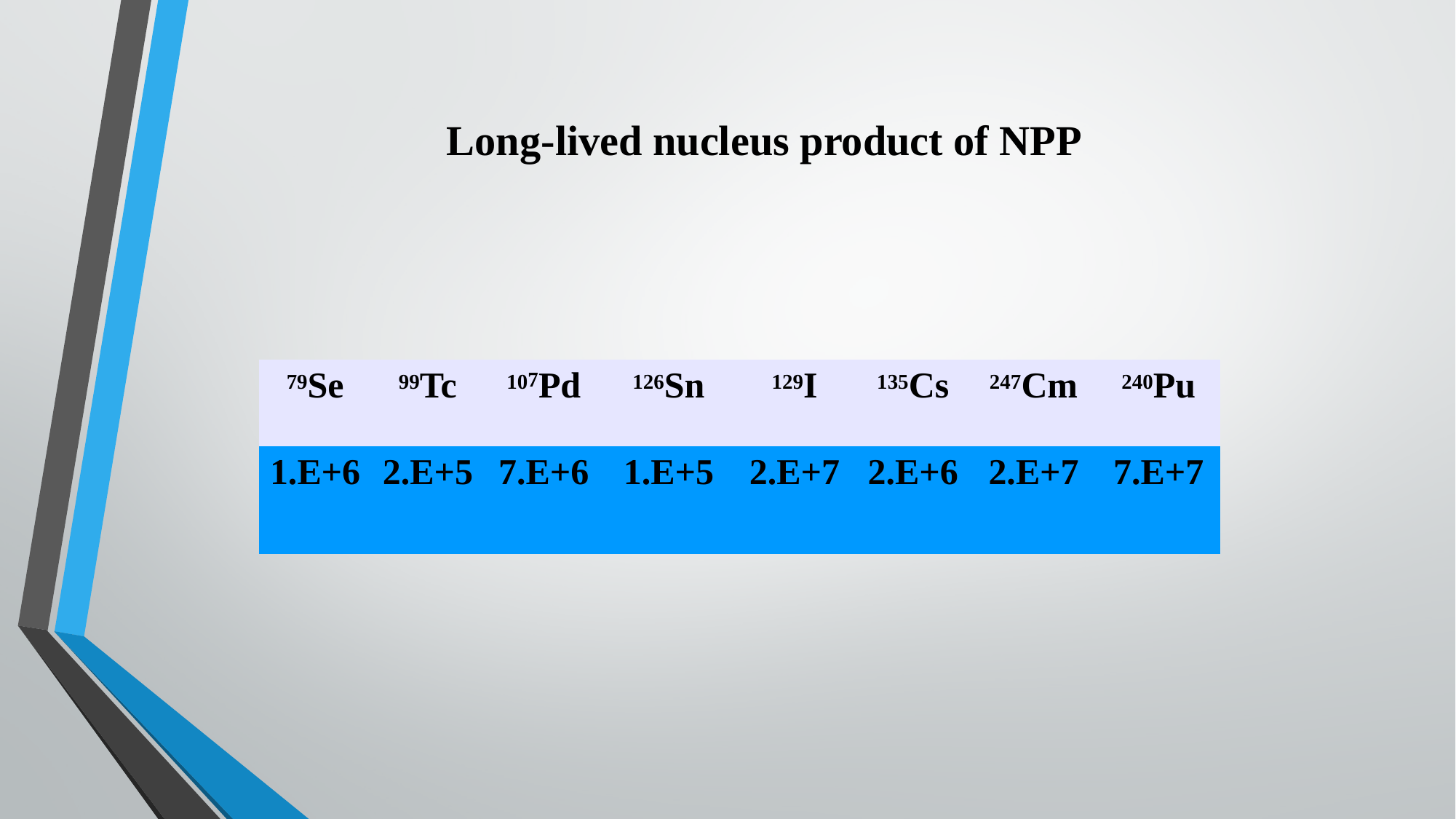

Long-lived nucleus product of NPP
| 79Se | 99Tc | 107Pd | 126Sn | 129I | 135Cs | 247Cm | 240Pu |
| --- | --- | --- | --- | --- | --- | --- | --- |
| 1.E+6 | 2.E+5 | 7.E+6 | 1.E+5 | 2.E+7 | 2.E+6 | 2.E+7 | 7.E+7 |